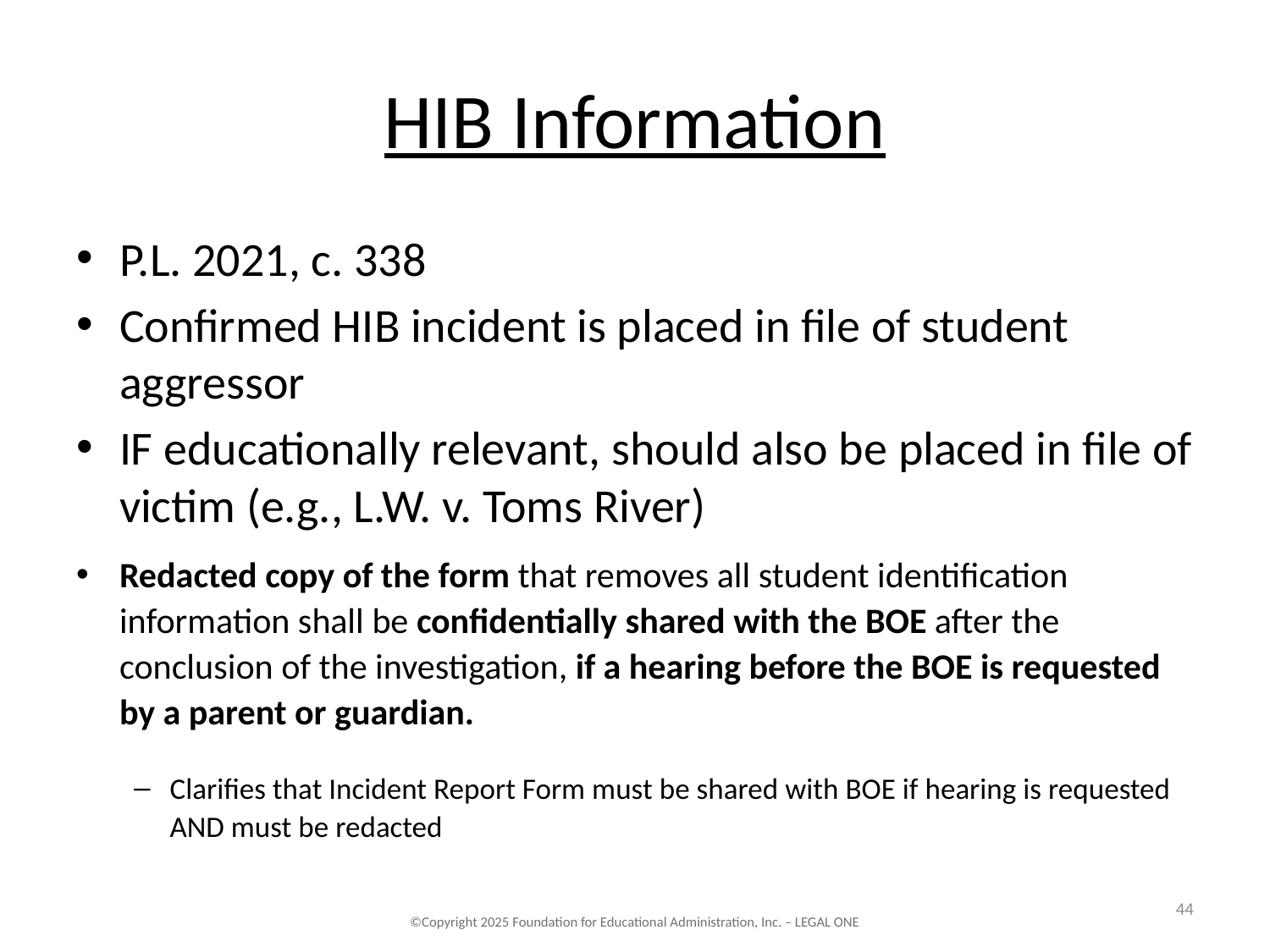

# HIB Information
P.L. 2021, c. 338
Confirmed HIB incident is placed in file of student aggressor
IF educationally relevant, should also be placed in file of victim (e.g., L.W. v. Toms River)
Redacted copy of the form that removes all student identification information shall be confidentially shared with the BOE after the conclusion of the investigation, if a hearing before the BOE is requested by a parent or guardian.
Clarifies that Incident Report Form must be shared with BOE if hearing is requested AND must be redacted
44